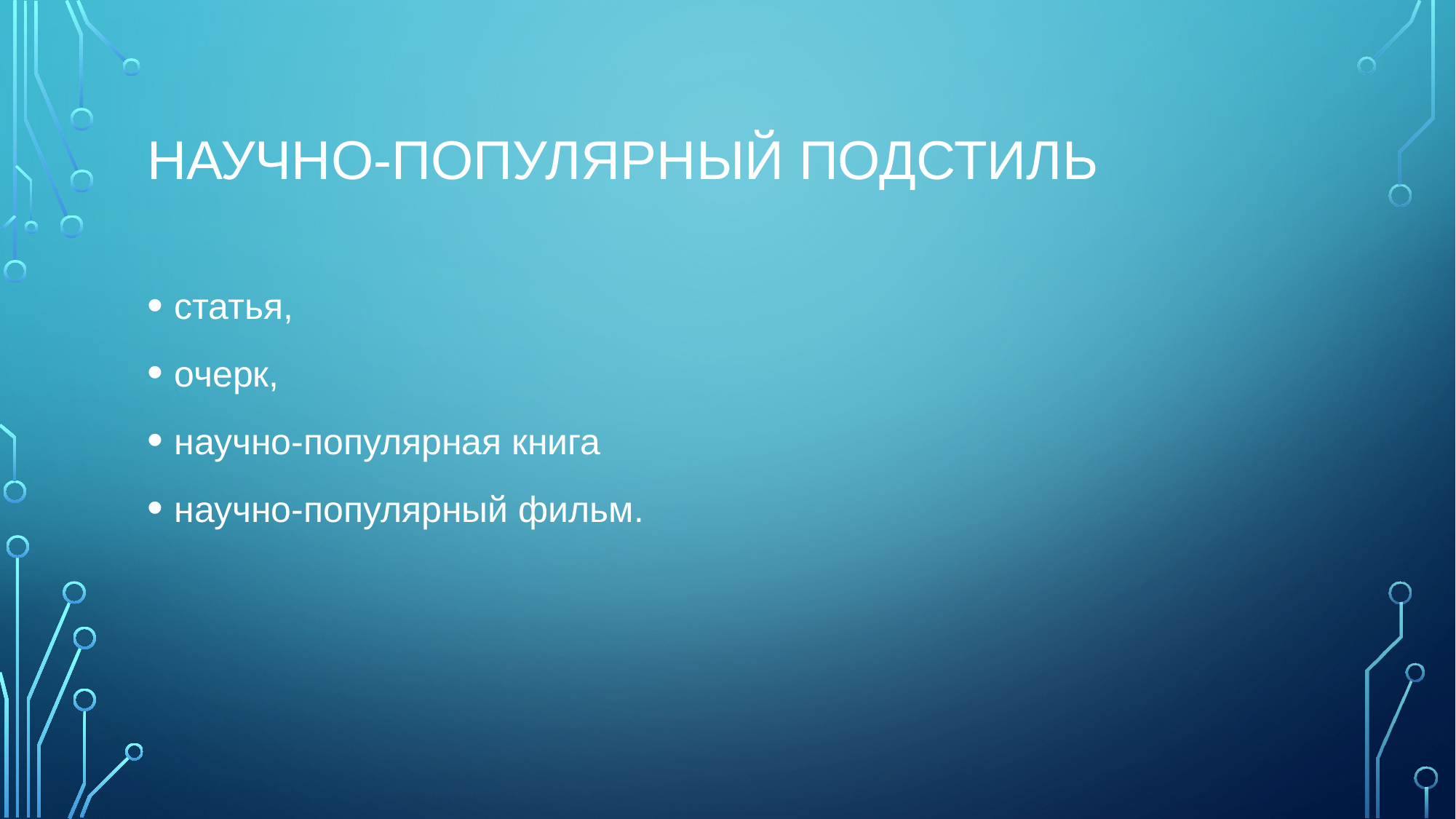

# Научно-популярный подстиль
статья,
очерк,
научно-популярная книга
научно-популярный фильм.